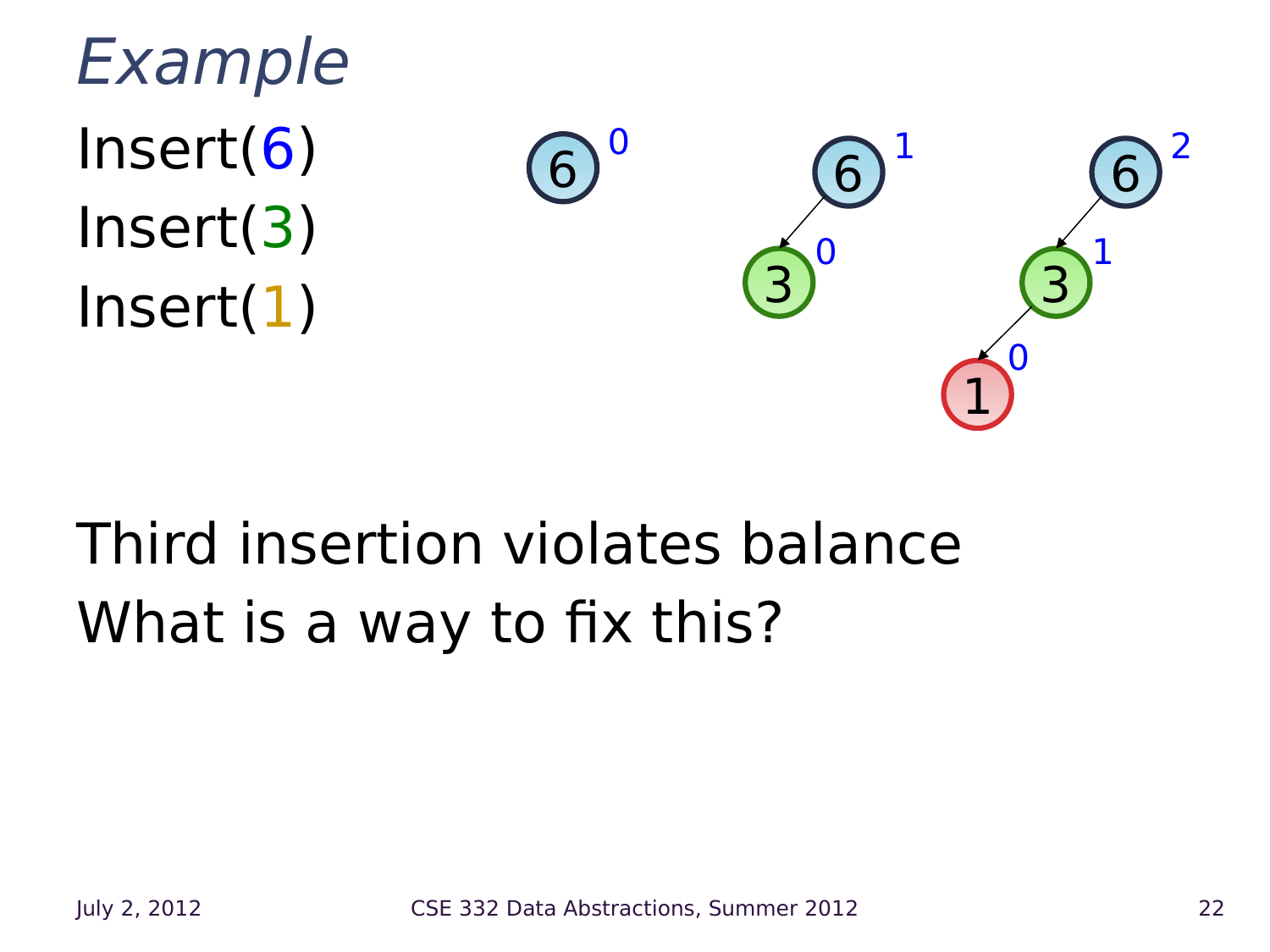

# Example
Insert(6)
Insert(3)
Insert(1)

Third insertion violates balance
What is a way to fix this?

0
1
2
6
6
6
0
1
3
3
0
1
July 2, 2012
CSE 332 Data Abstractions, Summer 2012
22